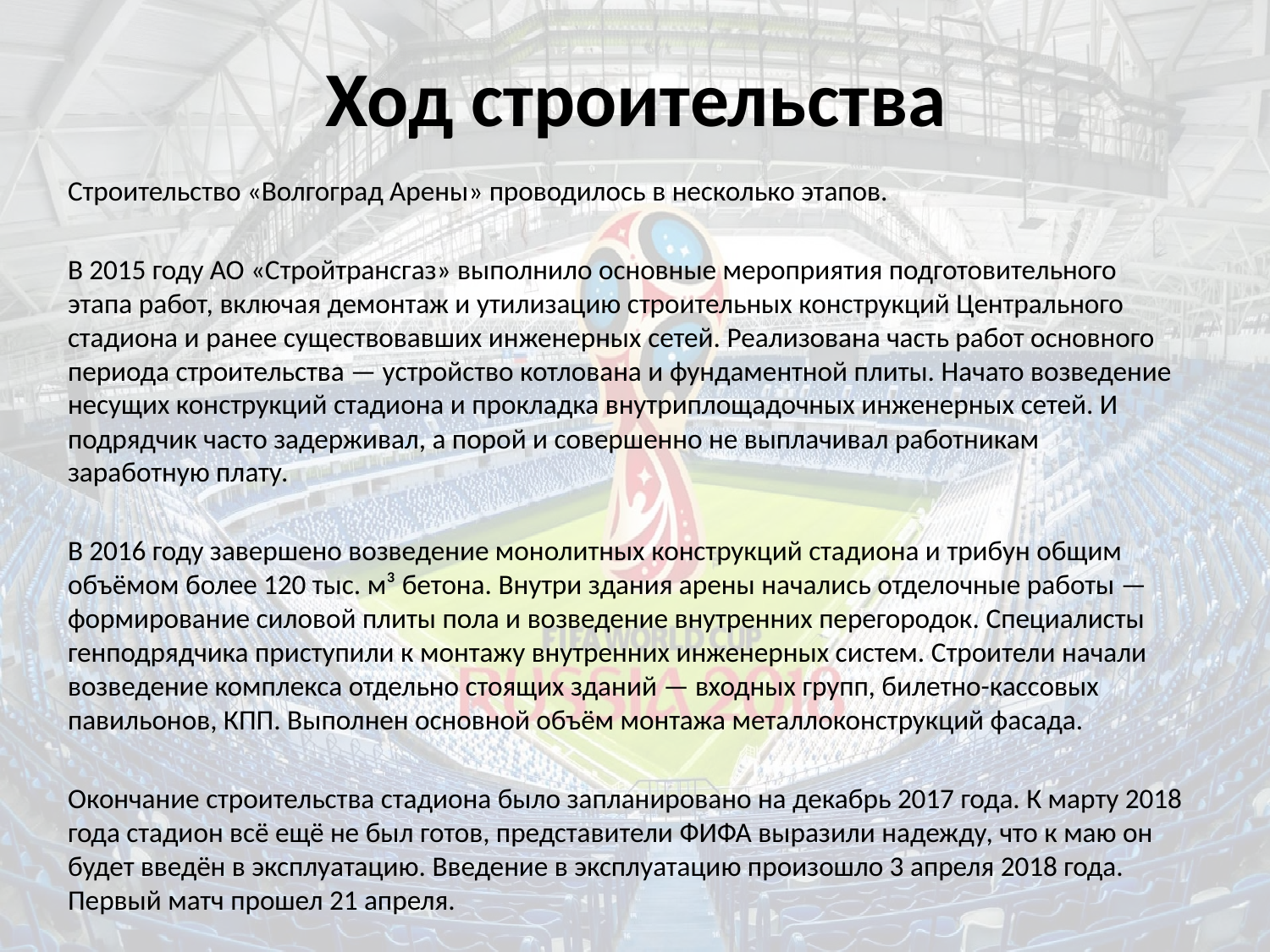

# Ход строительства
Строительство «Волгоград Арены» проводилось в несколько этапов.

В 2015 году АО «Стройтрансгаз» выполнило основные мероприятия подготовительного этапа работ, включая демонтаж и утилизацию строительных конструкций Центрального стадиона и ранее существовавших инженерных сетей. Реализована часть работ основного периода строительства — устройство котлована и фундаментной плиты. Начато возведение несущих конструкций стадиона и прокладка внутриплощадочных инженерных сетей. И подрядчик часто задерживал, а порой и совершенно не выплачивал работникам заработную плату.

В 2016 году завершено возведение монолитных конструкций стадиона и трибун общим объёмом более 120 тыс. м³ бетона. Внутри здания арены начались отделочные работы — формирование силовой плиты пола и возведение внутренних перегородок. Специалисты генподрядчика приступили к монтажу внутренних инженерных систем. Строители начали возведение комплекса отдельно стоящих зданий — входных групп, билетно-кассовых павильонов, КПП. Выполнен основной объём монтажа металлоконструкций фасада.

Окончание строительства стадиона было запланировано на декабрь 2017 года. К марту 2018 года стадион всё ещё не был готов, представители ФИФА выразили надежду, что к маю он будет введён в эксплуатацию. Введение в эксплуатацию произошло 3 апреля 2018 года. Первый матч прошел 21 апреля.